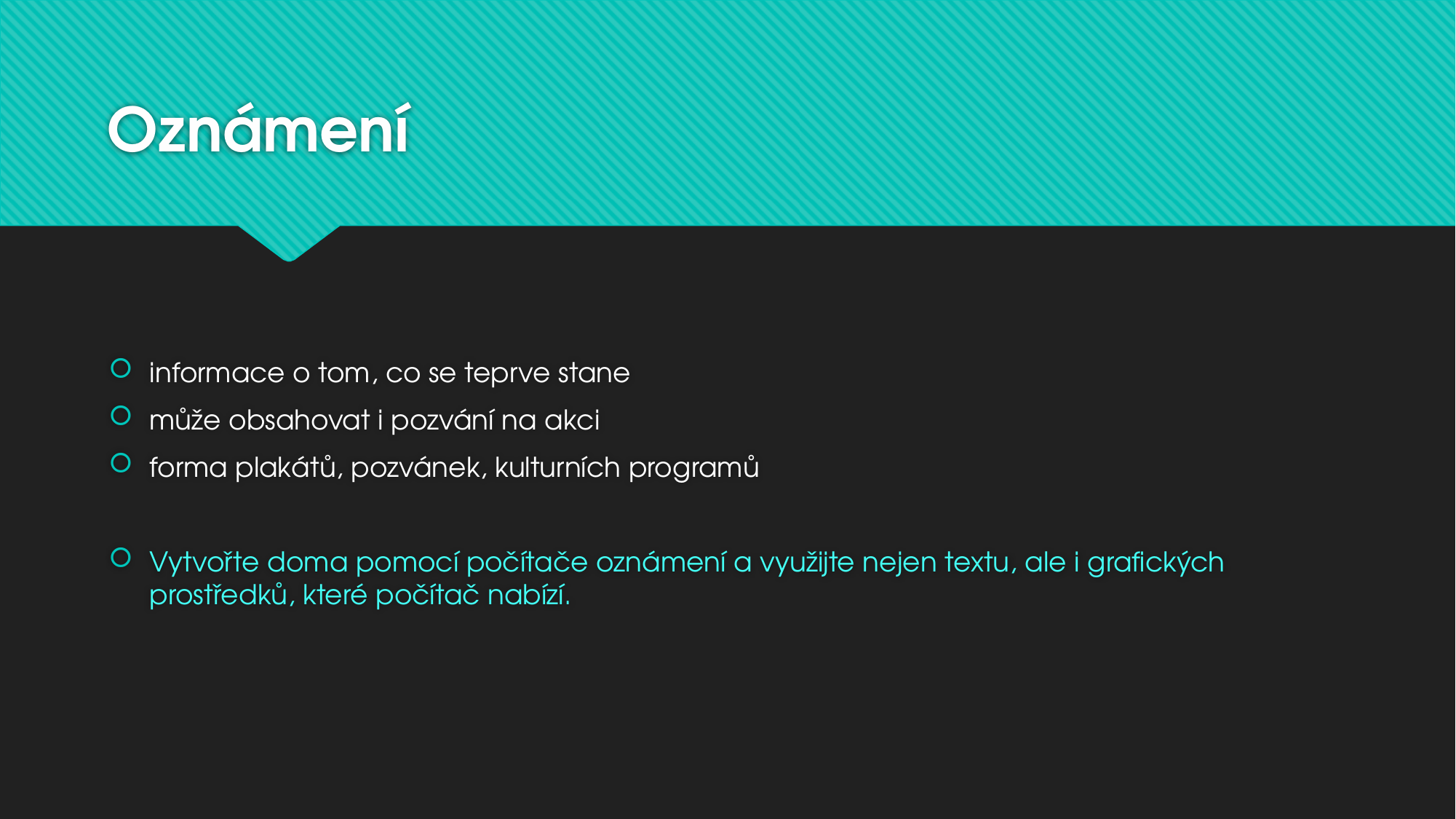

# Oznámení
informace o tom, co se teprve stane
může obsahovat i pozvání na akci
forma plakátů, pozvánek, kulturních programů

Vytvořte doma pomocí počítače oznámení a využijte nejen textu, ale i grafických prostředků, které počítač nabízí.